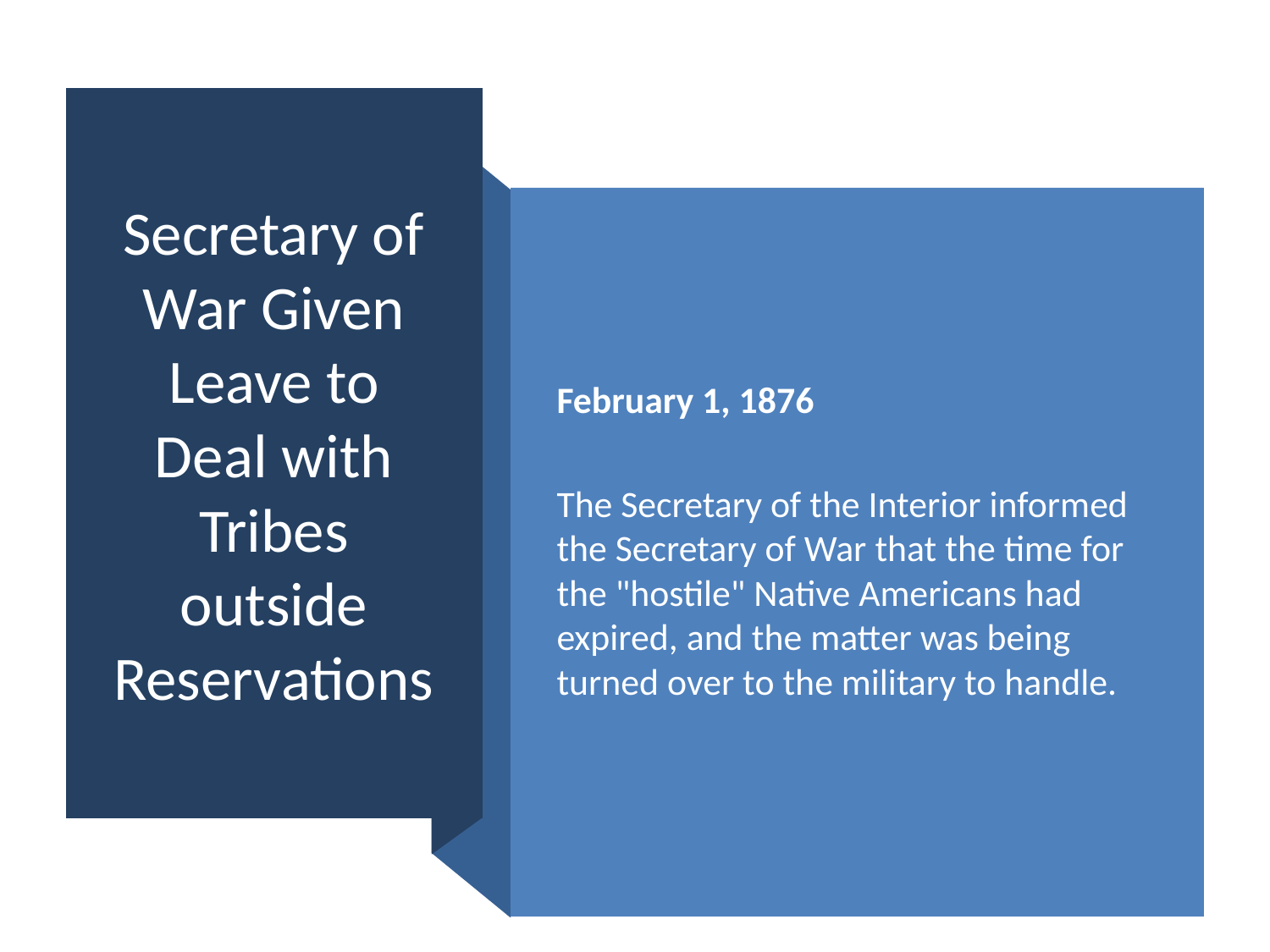

# Secretary of War Given Leave to Deal with Tribes outside Reservations

February 1, 1876

The Secretary of the Interior informed the Secretary of War that the time for the "hostile" Native Americans had expired, and the matter was being turned over to the military to handle.